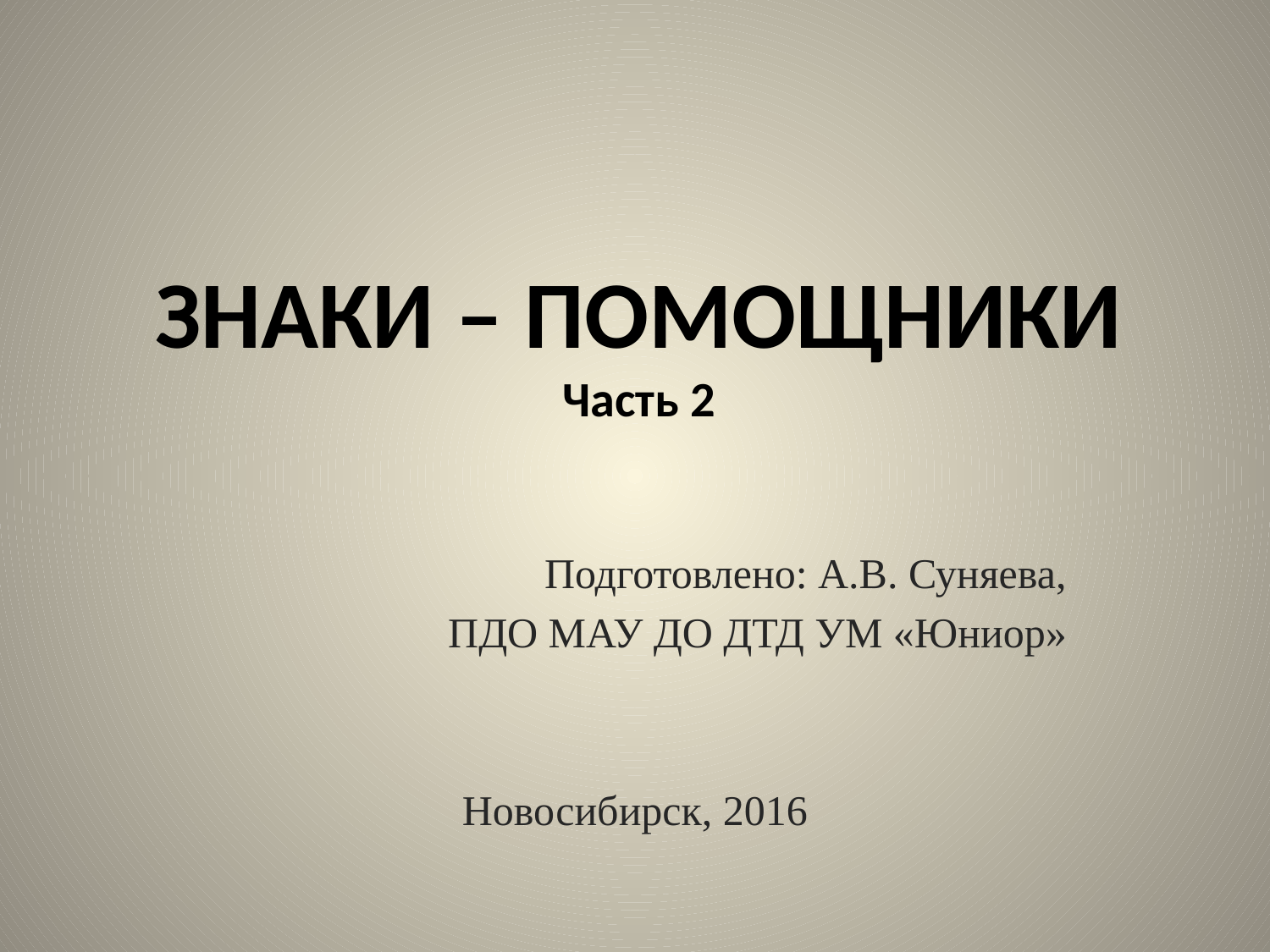

# ЗНАКИ – ПОМОЩНИКИ Часть 2
Подготовлено: А.В. Суняева,
ПДО МАУ ДО ДТД УМ «Юниор»

Новосибирск, 2016